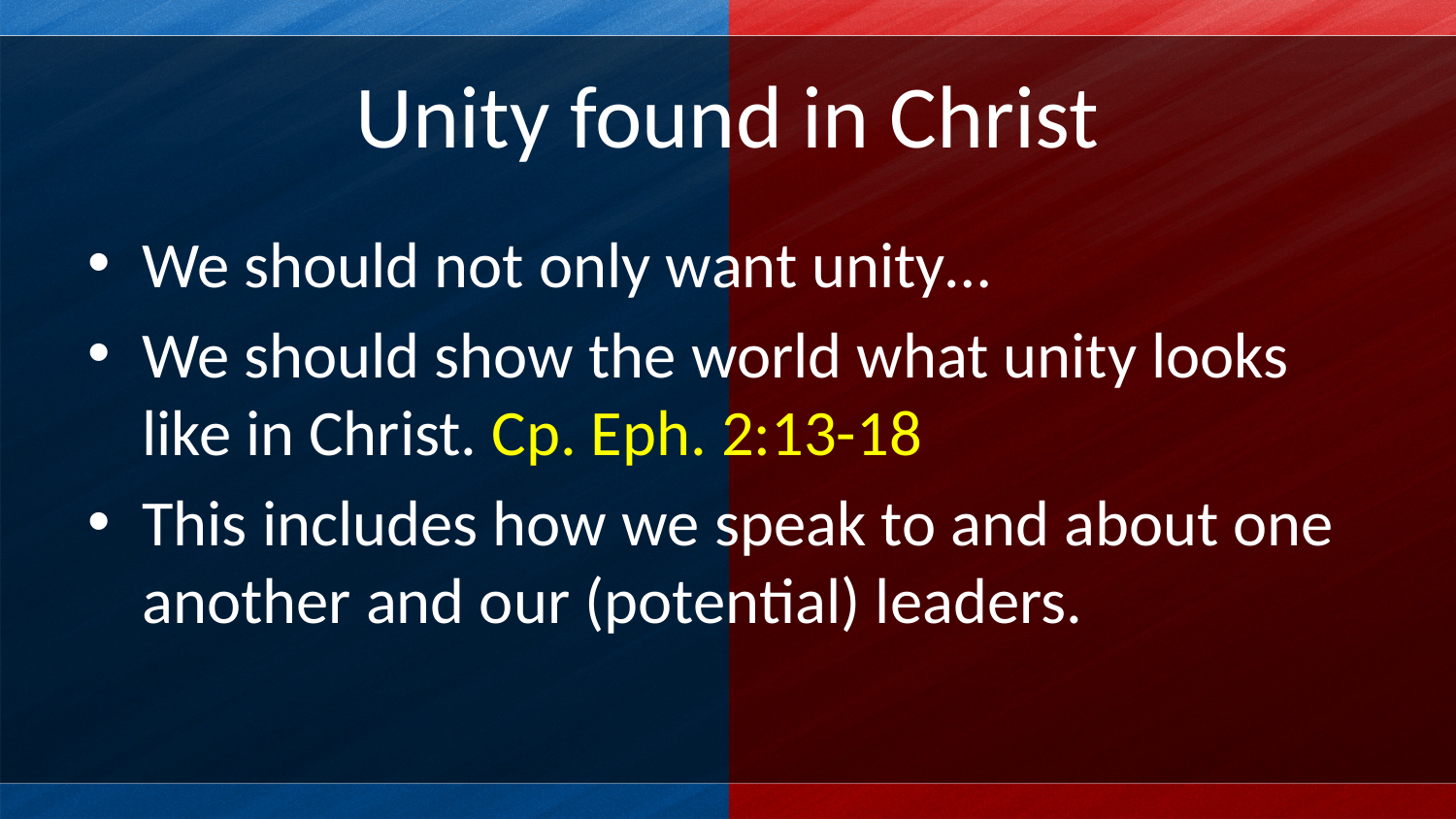

# Unity found in Christ
We should not only want unity…
We should show the world what unity looks like in Christ. Cp. Eph. 2:13-18
This includes how we speak to and about one another and our (potential) leaders.